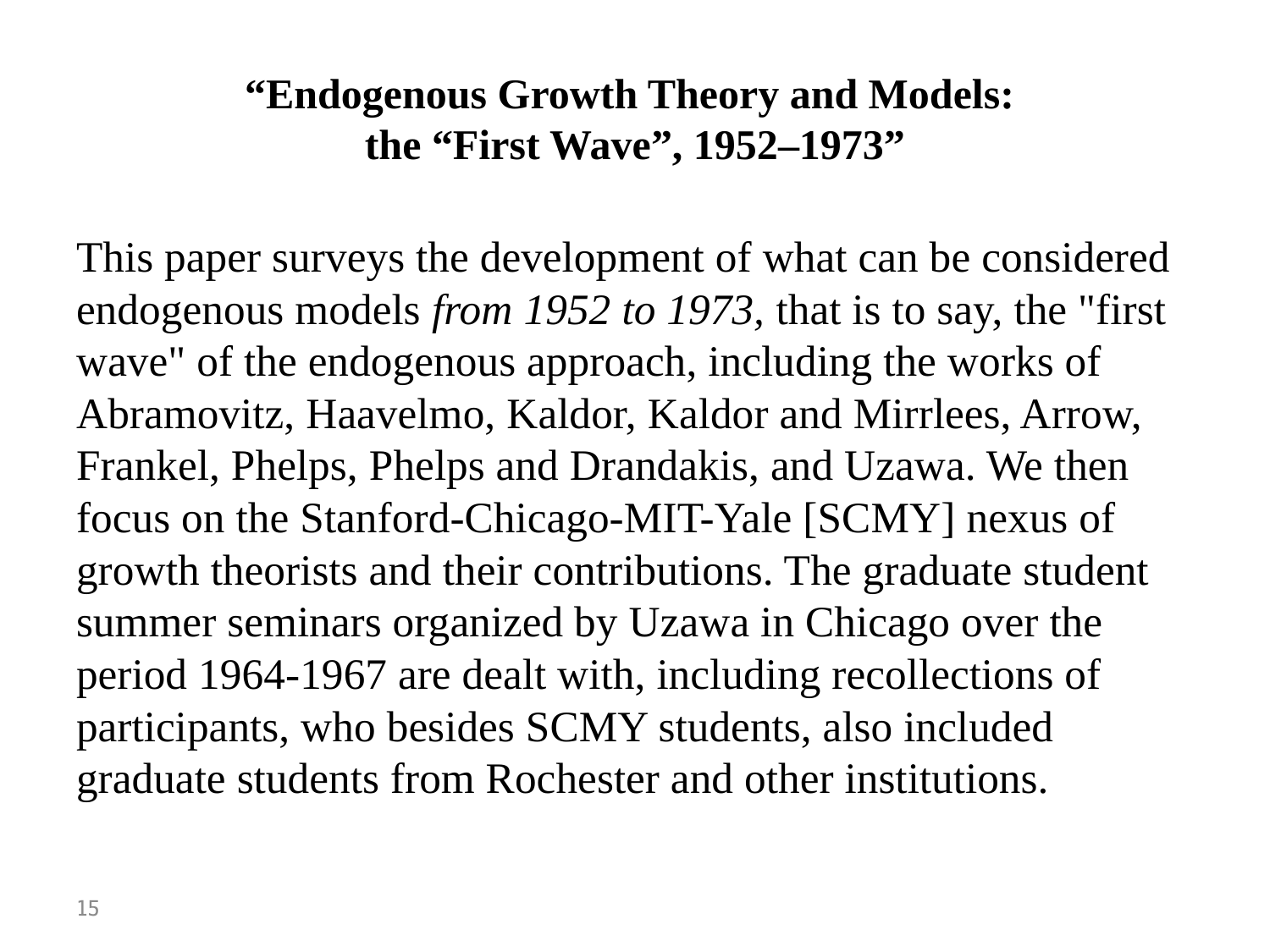

# “Endogenous Growth Theory and Models: the “First Wave”, 1952–1973”
This paper surveys the development of what can be considered endogenous models from 1952 to 1973, that is to say, the "first wave" of the endogenous approach, including the works of Abramovitz, Haavelmo, Kaldor, Kaldor and Mirrlees, Arrow, Frankel, Phelps, Phelps and Drandakis, and Uzawa. We then focus on the Stanford-Chicago-MIT-Yale [SCMY] nexus of growth theorists and their contributions. The graduate student summer seminars organized by Uzawa in Chicago over the period 1964-1967 are dealt with, including recollections of participants, who besides SCMY students, also included graduate students from Rochester and other institutions.
15